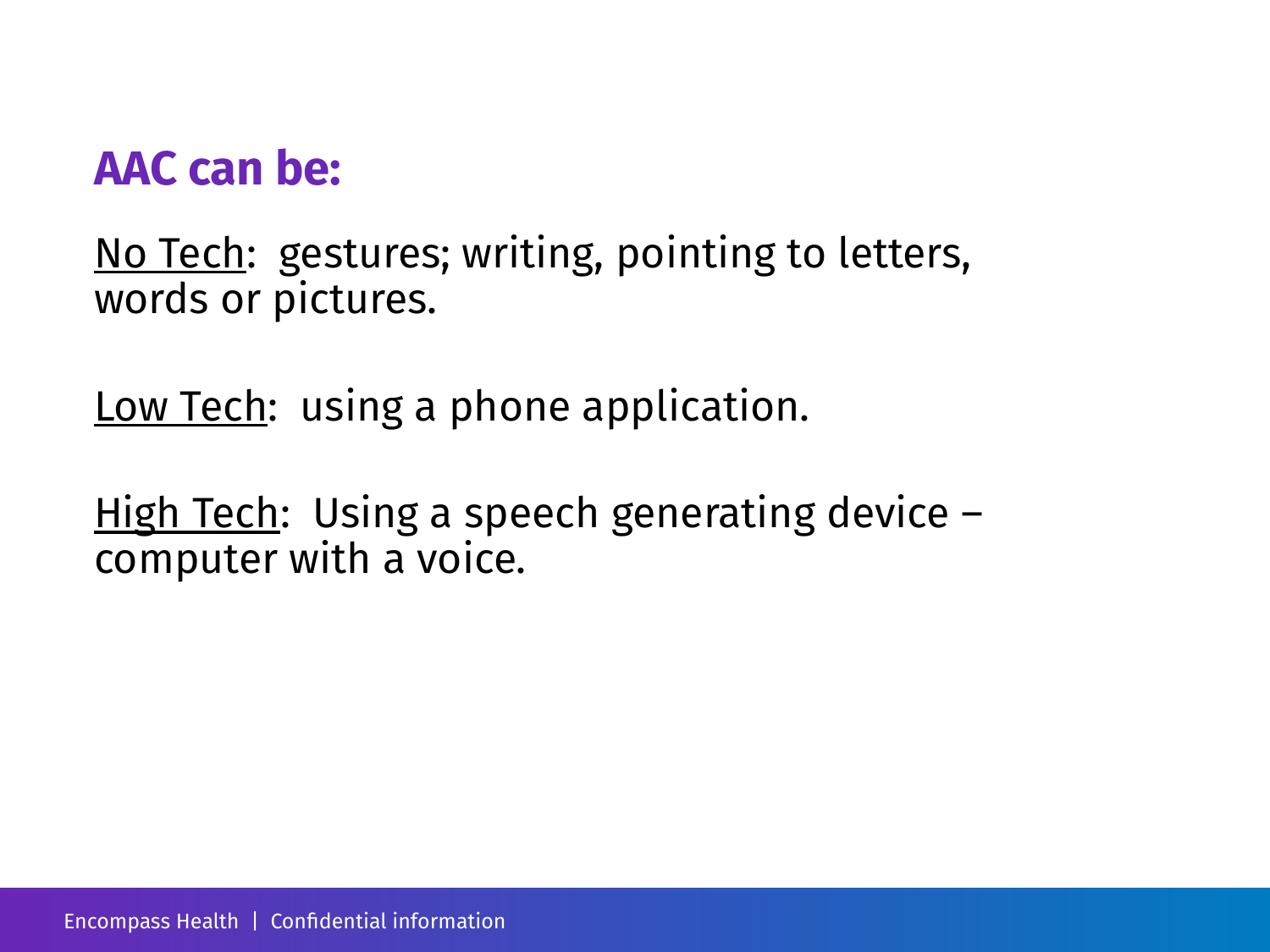

AAC can be:

No Tech:  gestures; writing, pointing to letters, words or pictures.

Low Tech:  using a phone application.

High Tech:  Using a speech generating device – computer with a voice.
Encompass Health  |  Confidential information